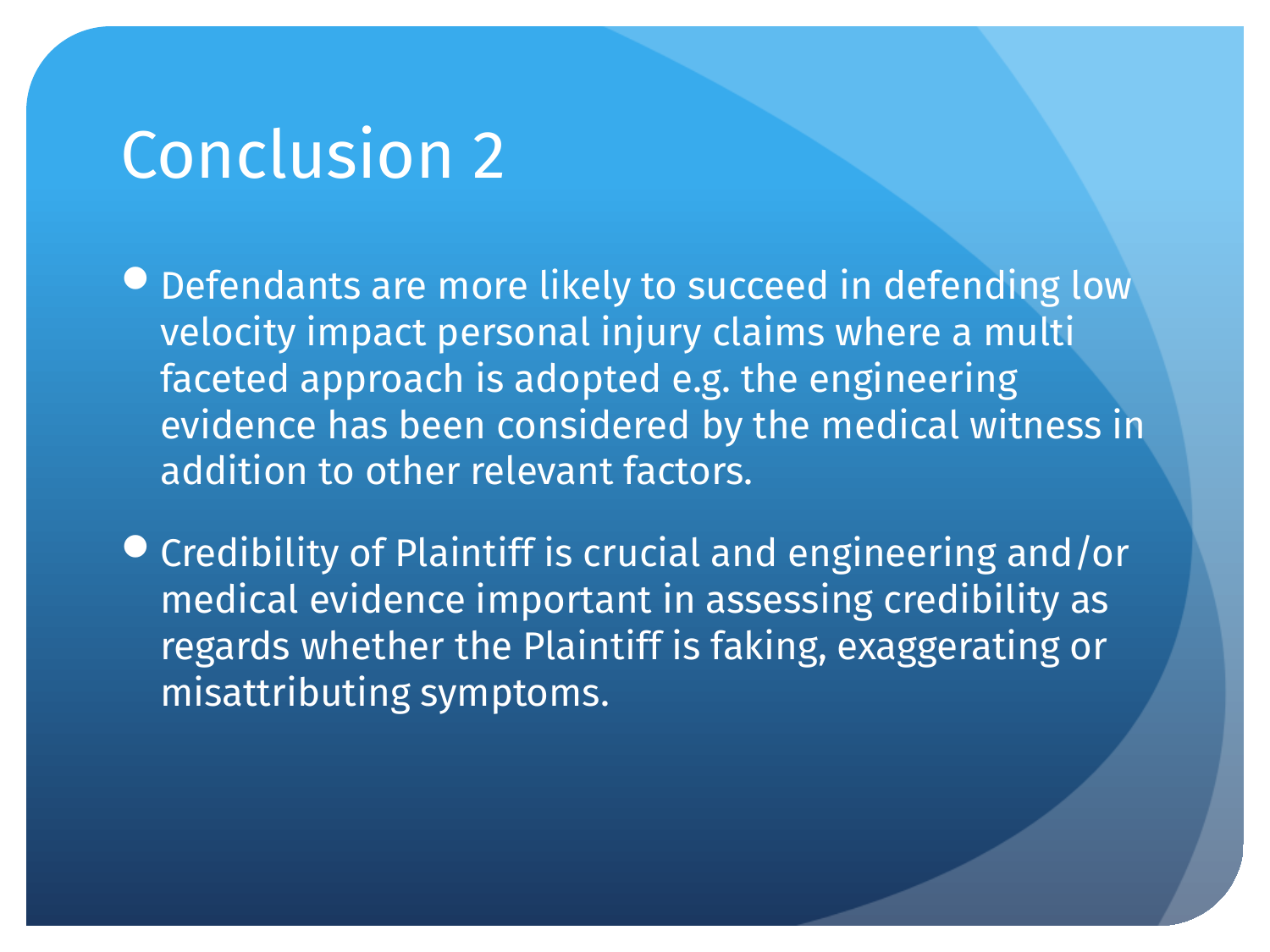

# Conclusion 2
Defendants are more likely to succeed in defending low velocity impact personal injury claims where a multi faceted approach is adopted e.g. the engineering  evidence has been considered by the medical witness in addition to other relevant factors.
Credibility of Plaintiff is crucial and engineering and/or medical evidence important in assessing credibility as regards whether the Plaintiff is faking, exaggerating or misattributing symptoms.